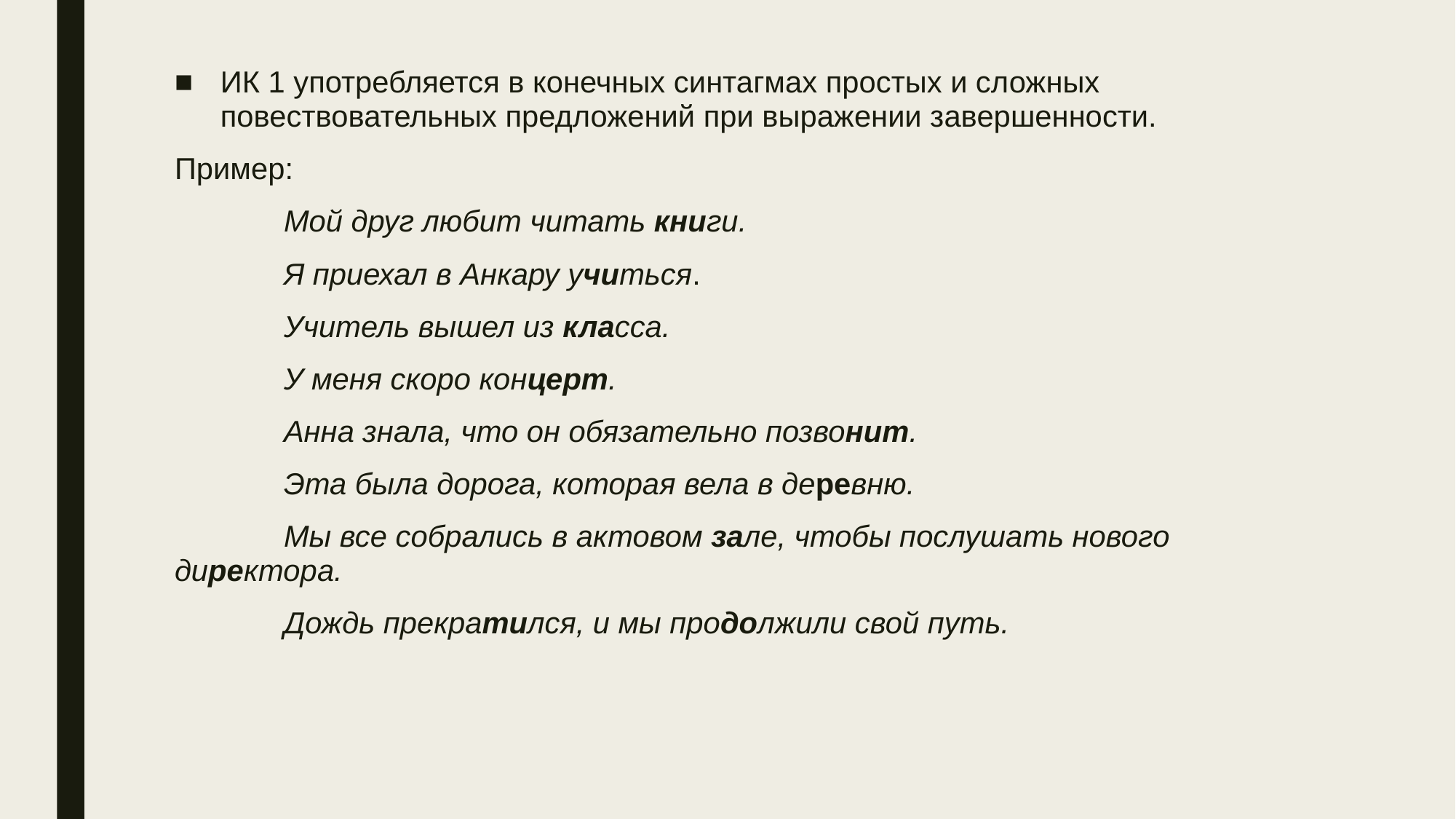

ИК 1 употребляется в конечных синтагмах простых и сложных повествовательных предложений при выражении завершенности.
Пример:
	Мой друг любит читать книги.
	Я приехал в Анкару учиться.
	Учитель вышел из класса.
	У меня скоро концерт.
	Анна знала, что он обязательно позвонит.
	Эта была дорога, которая вела в деревню.
	Мы все собрались в актовом зале, чтобы послушать нового директора.
	Дождь прекратился, и мы продолжили свой путь.